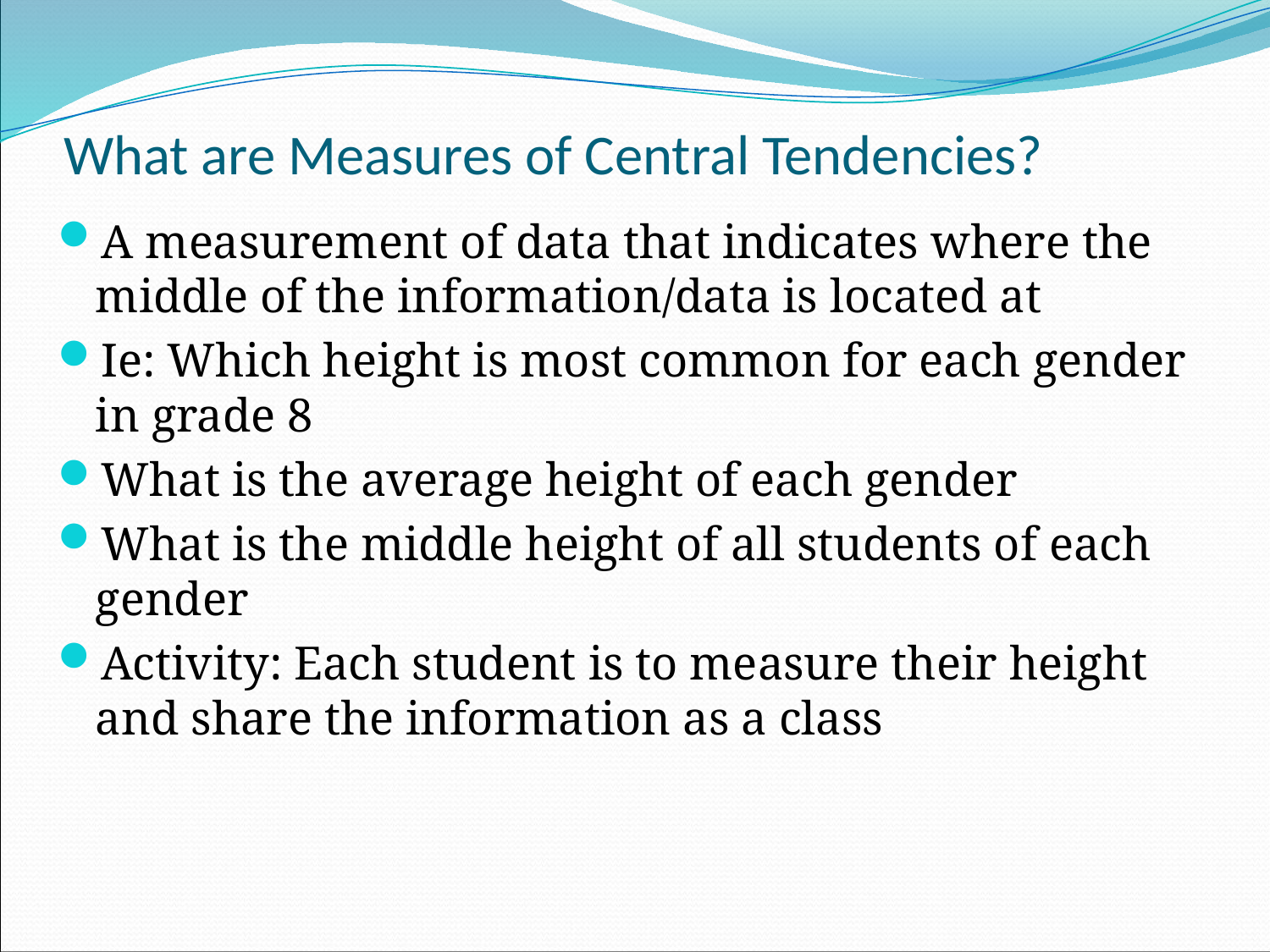

# What are Measures of Central Tendencies?
A measurement of data that indicates where the middle of the information/data is located at
Ie: Which height is most common for each gender in grade 8
What is the average height of each gender
What is the middle height of all students of each gender
Activity: Each student is to measure their height and share the information as a class